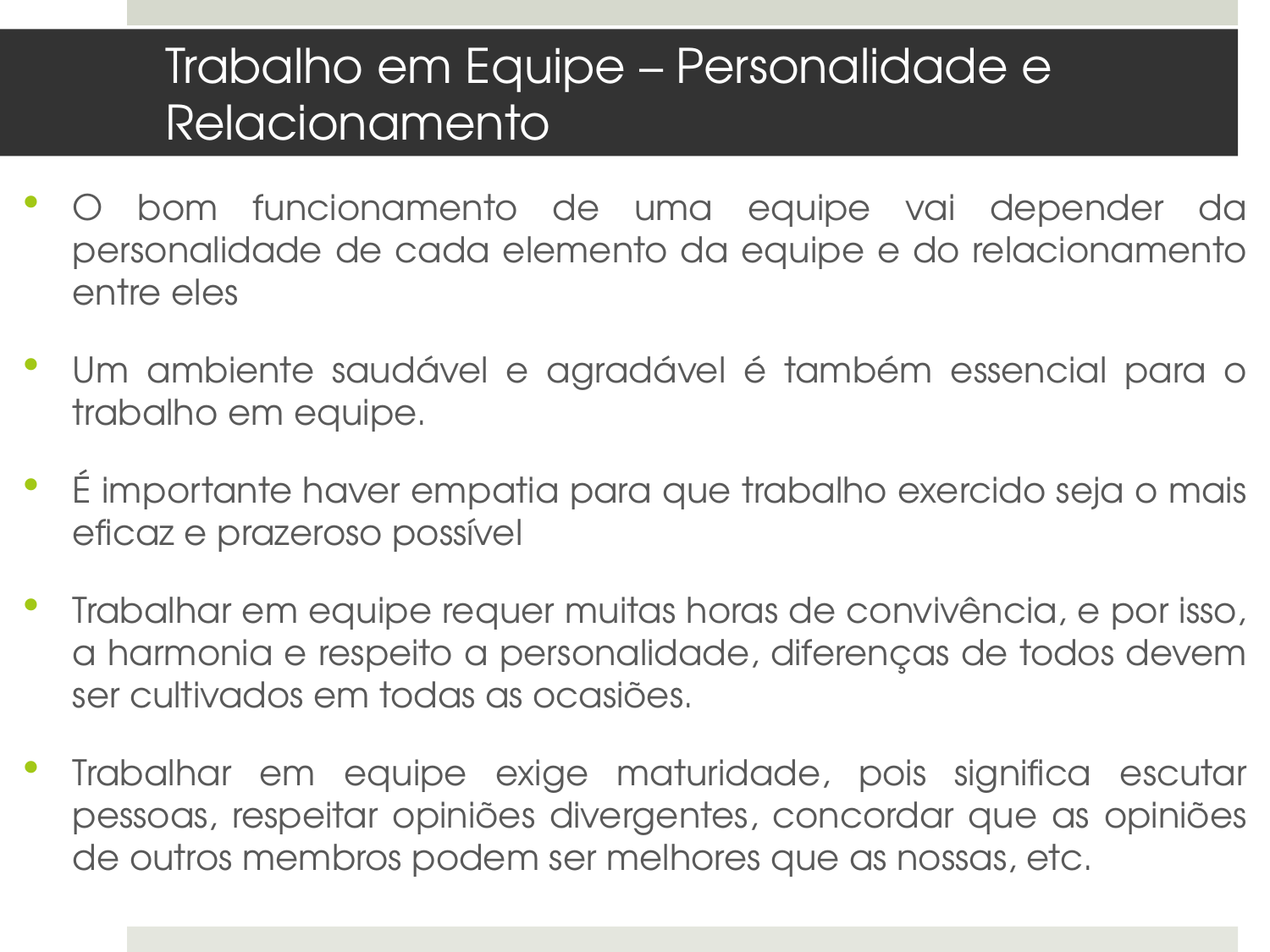

# Trabalho em Equipe – Personalidade e Relacionamento
O bom funcionamento de uma equipe vai depender da personalidade de cada elemento da equipe e do relacionamento entre eles
Um ambiente saudável e agradável é também essencial para o trabalho em equipe.
É importante haver empatia para que trabalho exercido seja o mais eficaz e prazeroso possível
Trabalhar em equipe requer muitas horas de convivência, e por isso, a harmonia e respeito a personalidade, diferenças de todos devem ser cultivados em todas as ocasiões.
Trabalhar em equipe exige maturidade, pois significa escutar pessoas, respeitar opiniões divergentes, concordar que as opiniões de outros membros podem ser melhores que as nossas, etc.